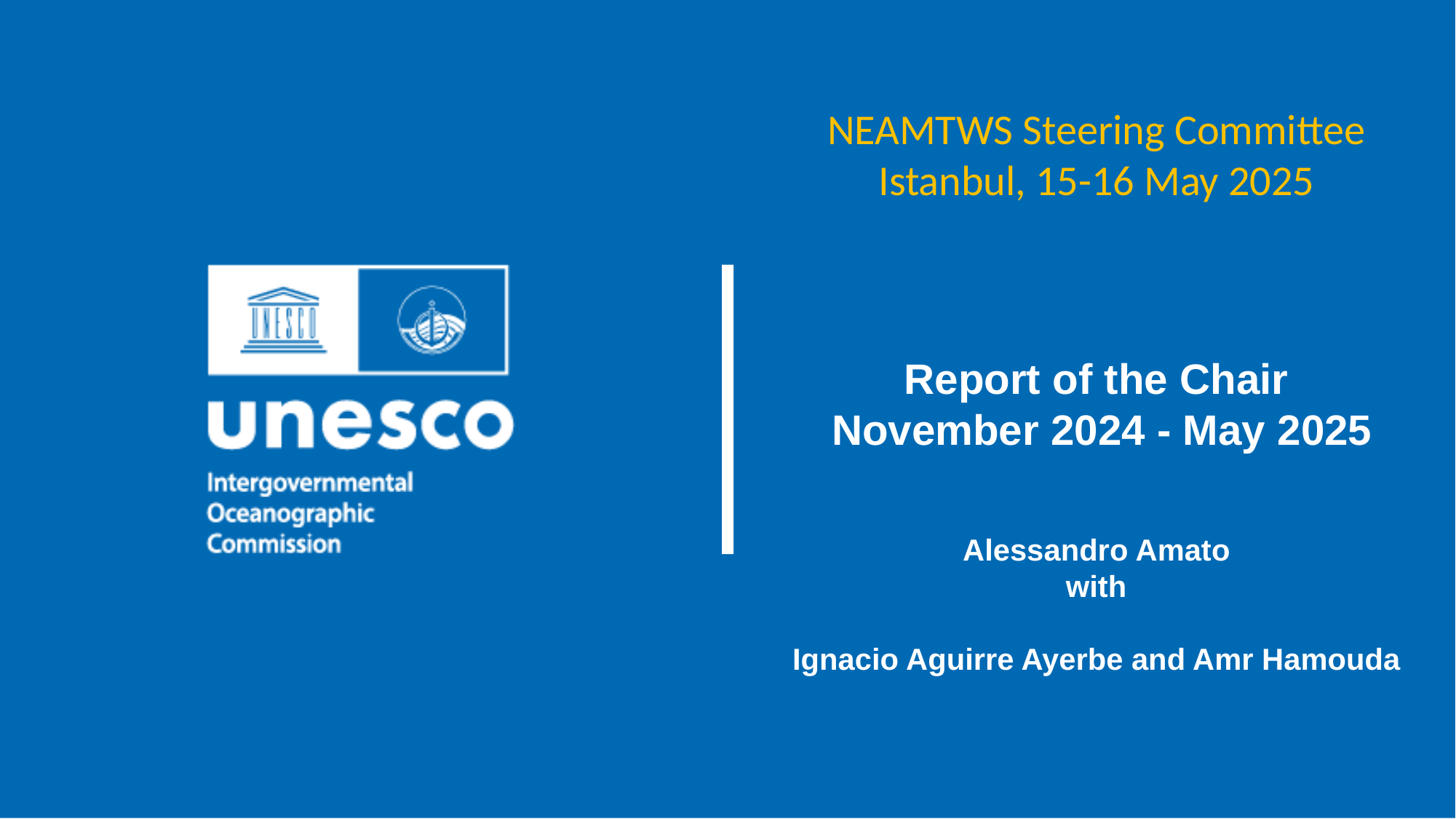

NEAMTWS Steering Committee
Istanbul, 15-16 May 2025
Report of the Chair
 November 2024 - May 2025
Alessandro Amato
with

Ignacio Aguirre Ayerbe and Amr Hamouda